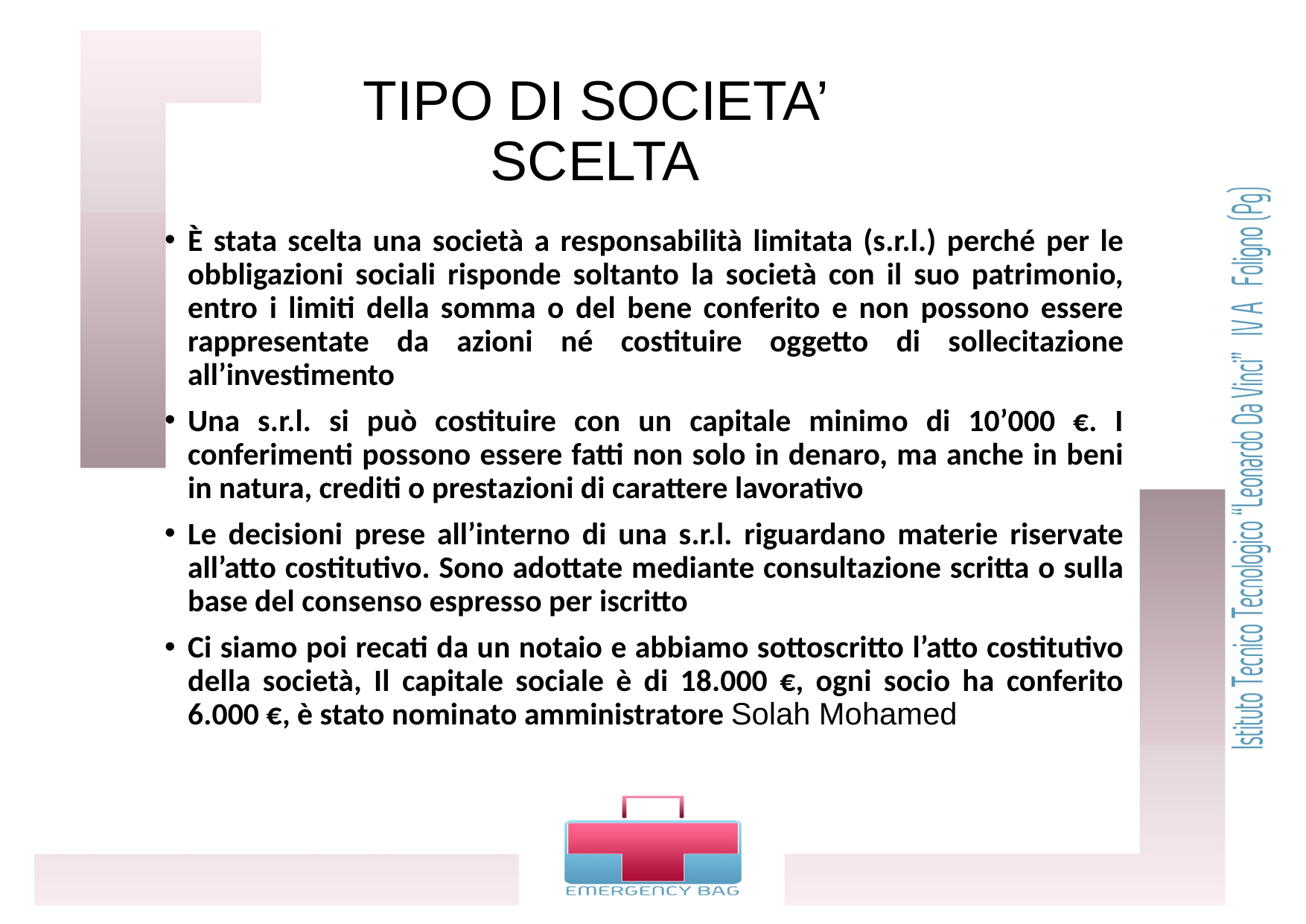

# TIPO DI SOCIETA’ SCELTA
È stata scelta una società a responsabilità limitata (s.r.l.) perché per le obbligazioni sociali risponde soltanto la società con il suo patrimonio, entro i limiti della somma o del bene conferito e non possono essere rappresentate da azioni né costituire oggetto di sollecitazione all’investimento
Una s.r.l. si può costituire con un capitale minimo di 10’000 €. I conferimenti possono essere fatti non solo in denaro, ma anche in beni in natura, crediti o prestazioni di carattere lavorativo
Le decisioni prese all’interno di una s.r.l. riguardano materie riservate all’atto costitutivo. Sono adottate mediante consultazione scritta o sulla base del consenso espresso per iscritto
Ci siamo poi recati da un notaio e abbiamo sottoscritto l’atto costitutivo della società, Il capitale sociale è di 18.000 €, ogni socio ha conferito 6.000 €, è stato nominato amministratore Solah Mohamed